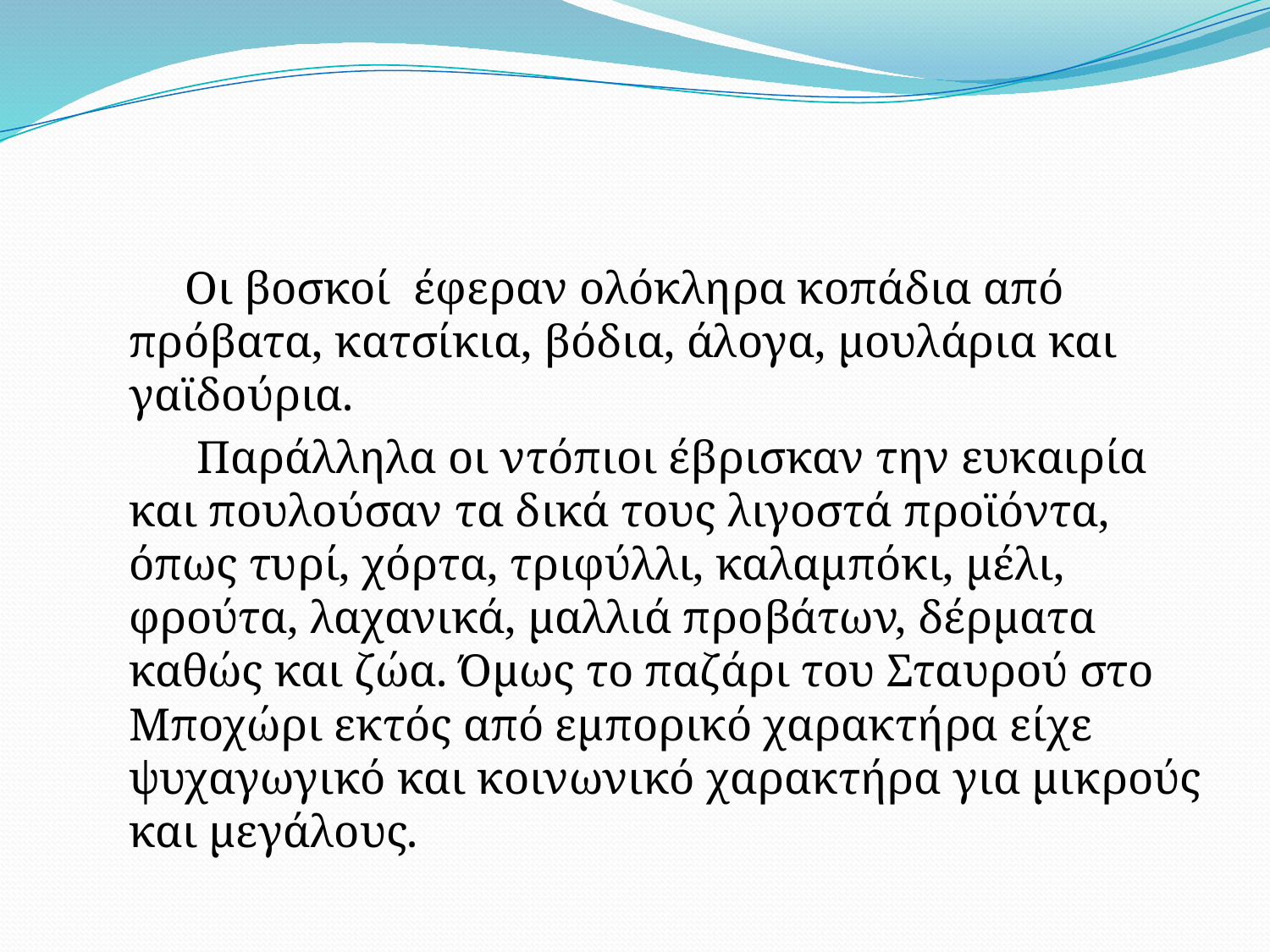

Οι βοσκοί  έφεραν ολόκληρα κοπάδια από πρόβατα, κατσίκια, βόδια, άλογα, μουλάρια και γαϊδούρια.
         Παράλληλα οι ντόπιοι έβρισκαν την ευκαιρία και πουλούσαν τα δικά τους λιγοστά προϊόντα, όπως τυρί, χόρτα, τριφύλλι, καλαμπόκι, μέλι, φρούτα, λαχανικά, μαλλιά προβάτων, δέρματα καθώς και ζώα. Όμως το παζάρι του Σταυρού στο Μποχώρι εκτός από εμπορικό χαρακτήρα είχε ψυχαγωγικό και κοινωνικό χαρακτήρα για μικρούς και μεγάλους.